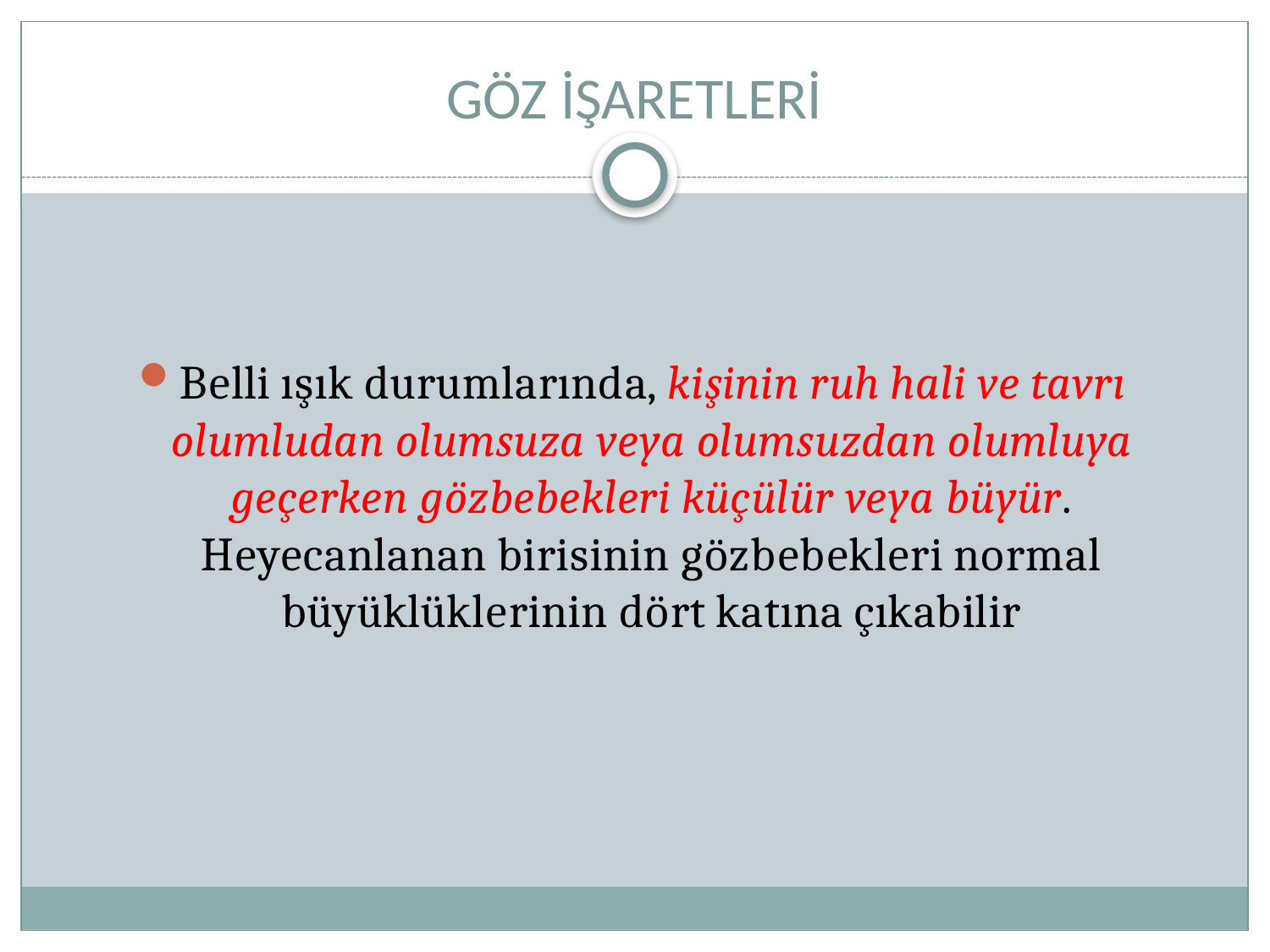

# GÖZ İŞARETLERİ

Belli ışık durumlarında, kişinin ruh hali ve tavrı olumludan olumsuza veya olumsuzdan olumluya geçerken gözbebekleri küçülür veya büyür. Heyecanlanan birisinin gözbebekleri normal büyüklüklerinin dört katına çıkabilir